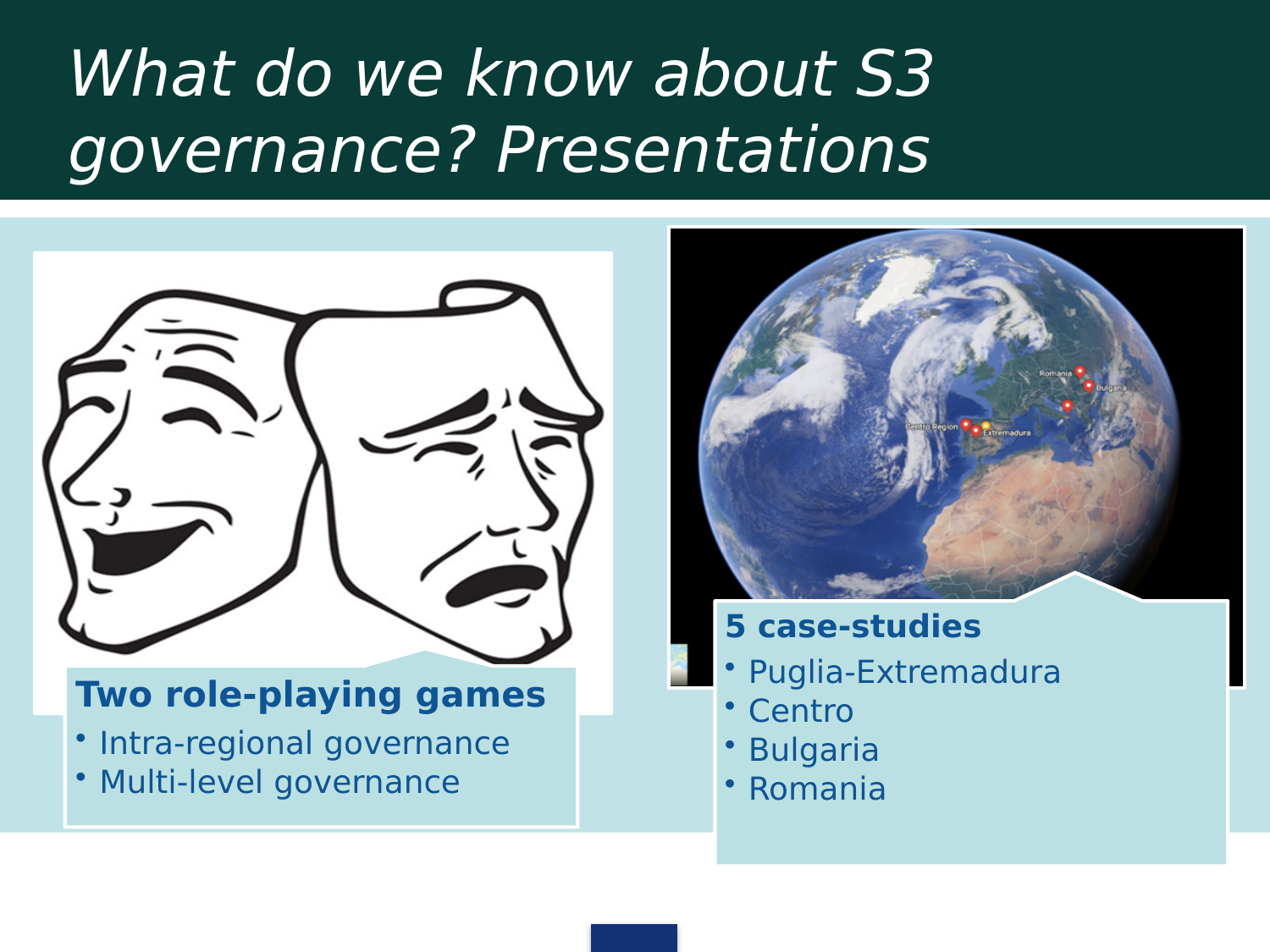

What do we know about S3 governance? Presentations

Two role-playing games
Intra-regional governance
Multi-level governance
5 case-studies
Puglia-Extremadura
Centro
Bulgaria
Romania